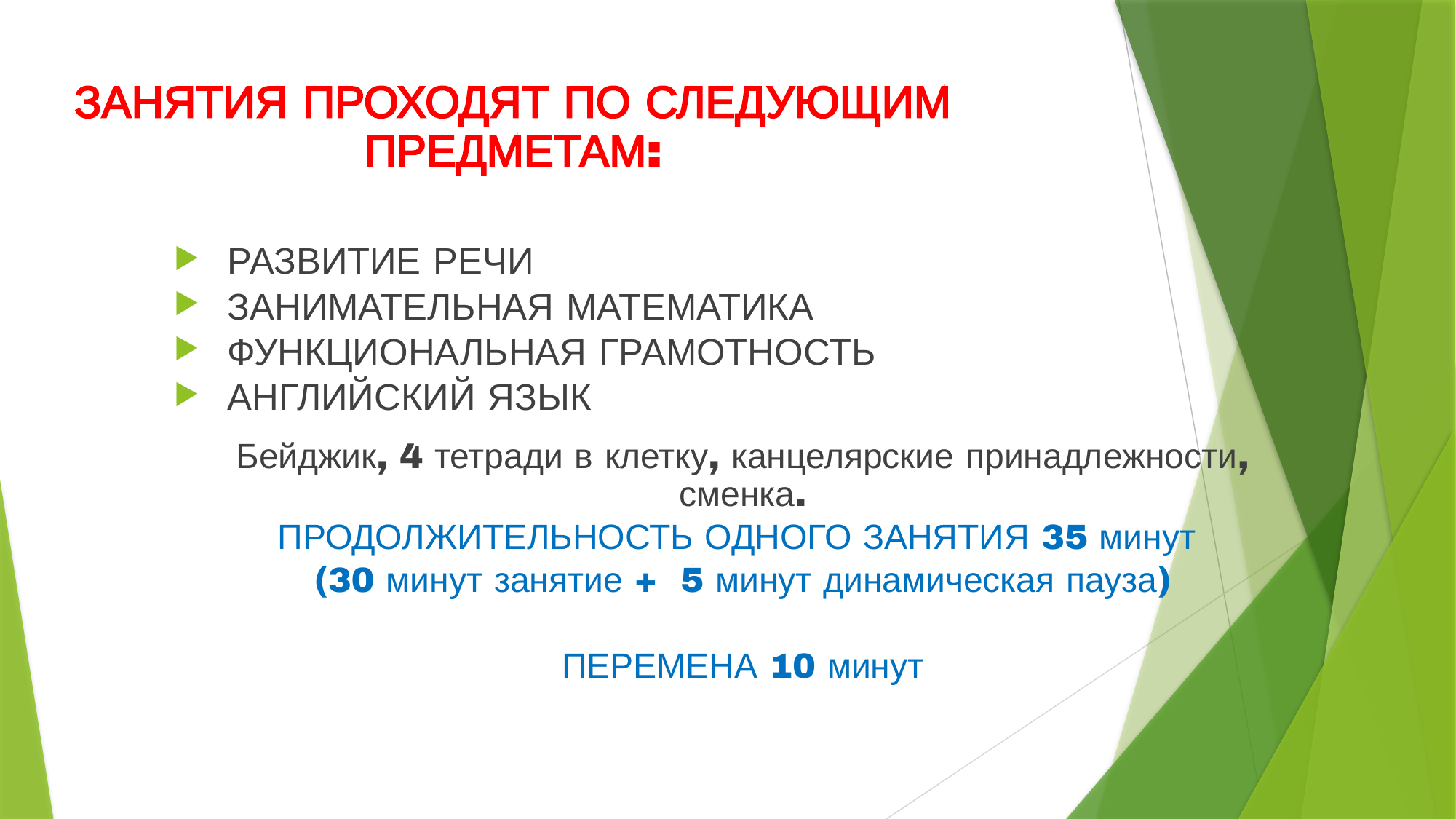

ЗАНЯТИЯ ПРОХОДЯТ ПО СЛЕДУЮЩИМ ПРЕДМЕТАМ:
РАЗВИТИЕ РЕЧИ
ЗАНИМАТЕЛЬНАЯ МАТЕМАТИКА
ФУНКЦИОНАЛЬНАЯ ГРАМОТНОСТЬ
АНГЛИЙСКИЙ ЯЗЫК

Бейджик, 4 тетради в клетку, канцелярские принадлежности, сменка.
ПРОДОЛЖИТЕЛЬНОСТЬ ОДНОГО ЗАНЯТИЯ 35 минут
(30 минут занятие +  5 минут динамическая пауза)

ПЕРЕМЕНА 10 минут